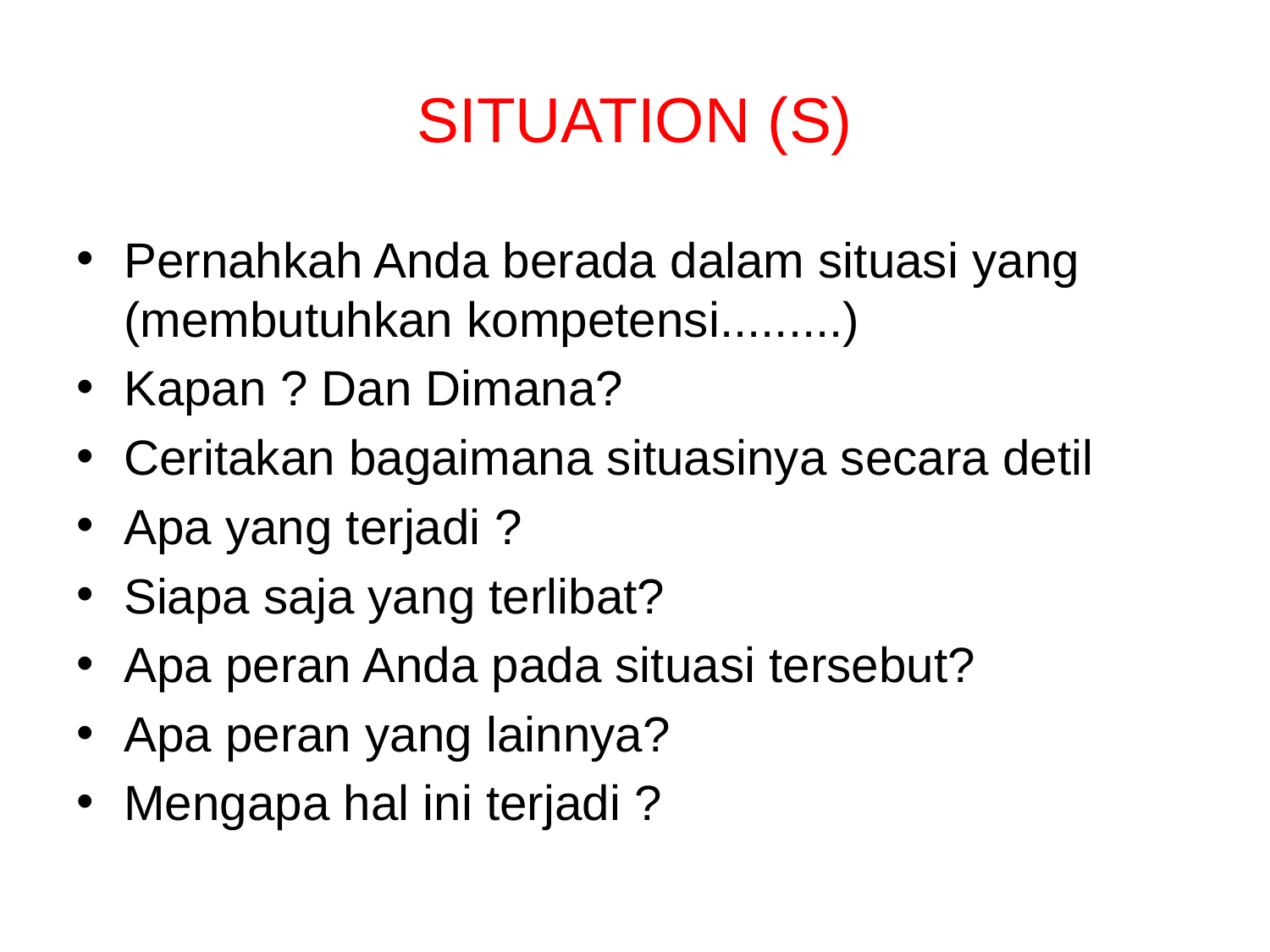

# SITUATION (S)
Pernahkah Anda berada dalam situasi yang (membutuhkan kompetensi.........)
Kapan ? Dan Dimana?
Ceritakan bagaimana situasinya secara detil
Apa yang terjadi ?
Siapa saja yang terlibat?
Apa peran Anda pada situasi tersebut?
Apa peran yang lainnya?
Mengapa hal ini terjadi ?